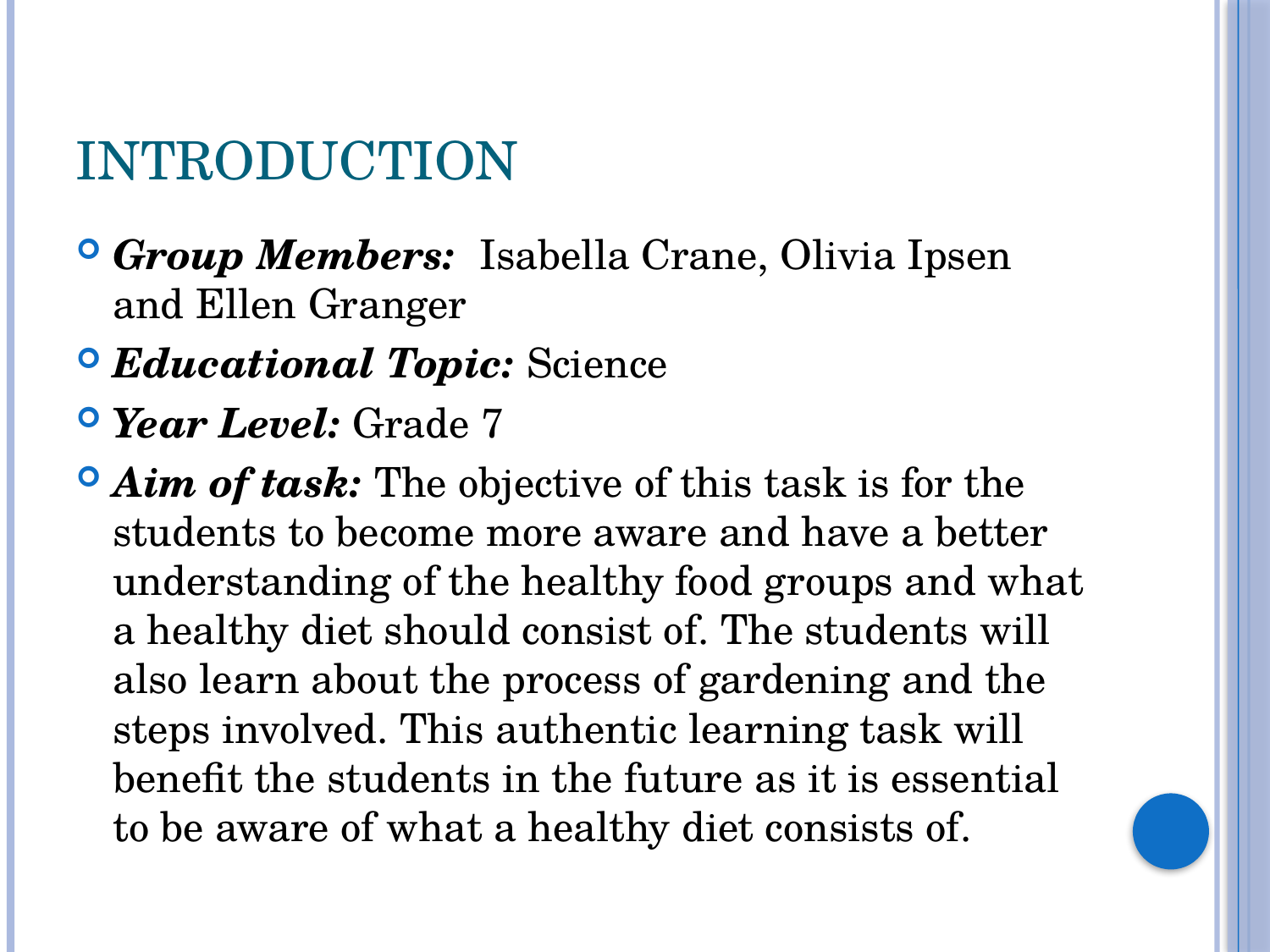

# Introduction
Group Members:  Isabella Crane, Olivia Ipsen and Ellen Granger
Educational Topic: Science
Year Level: Grade 7
Aim of task: The objective of this task is for the students to become more aware and have a better understanding of the healthy food groups and what a healthy diet should consist of. The students will also learn about the process of gardening and the steps involved. This authentic learning task will benefit the students in the future as it is essential to be aware of what a healthy diet consists of.